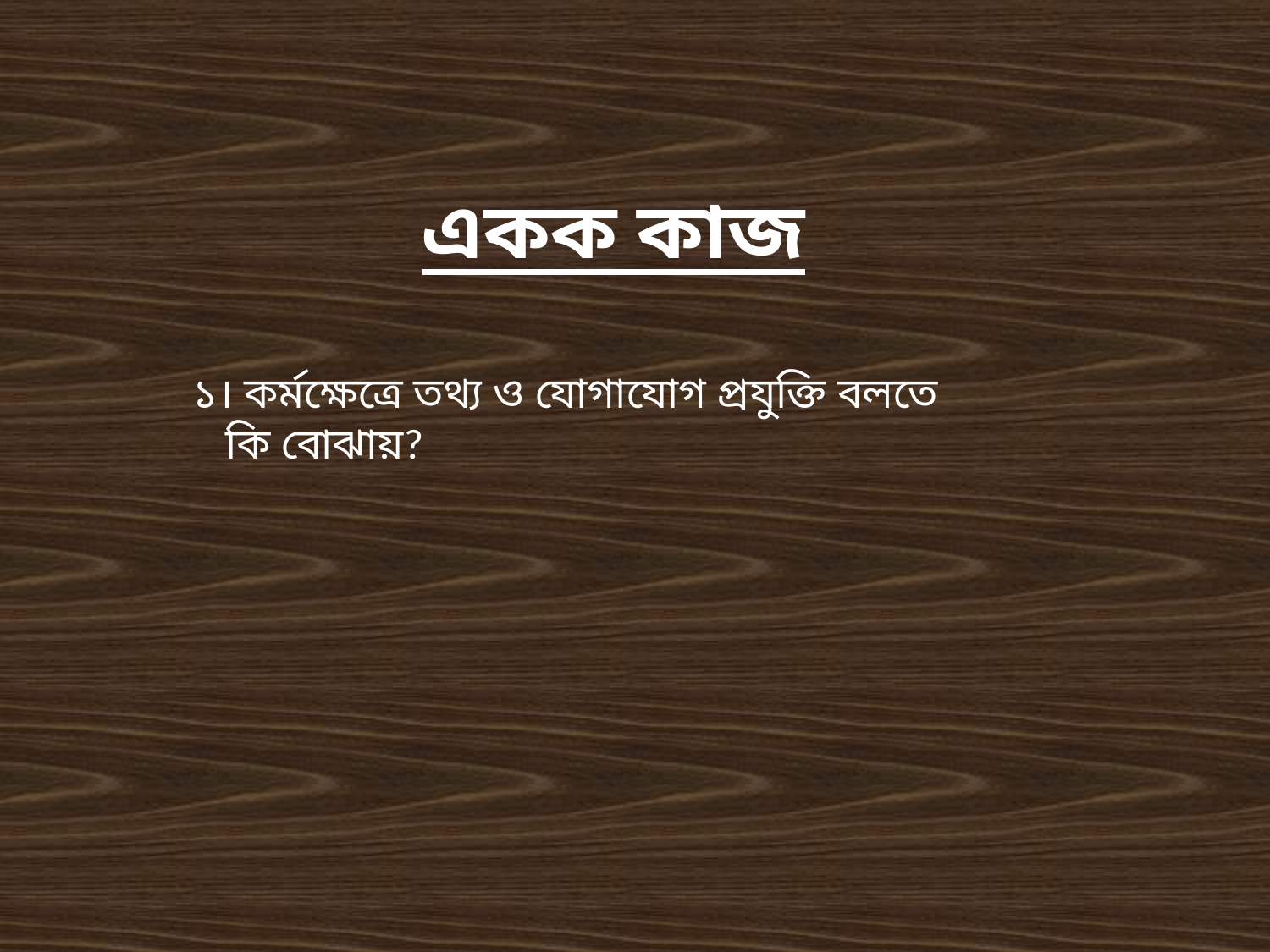

# একক কাজ
১। কর্মক্ষেত্রে তথ্য ও যোগাযোগ প্রযুক্তি বলতে
   কি বোঝায়?